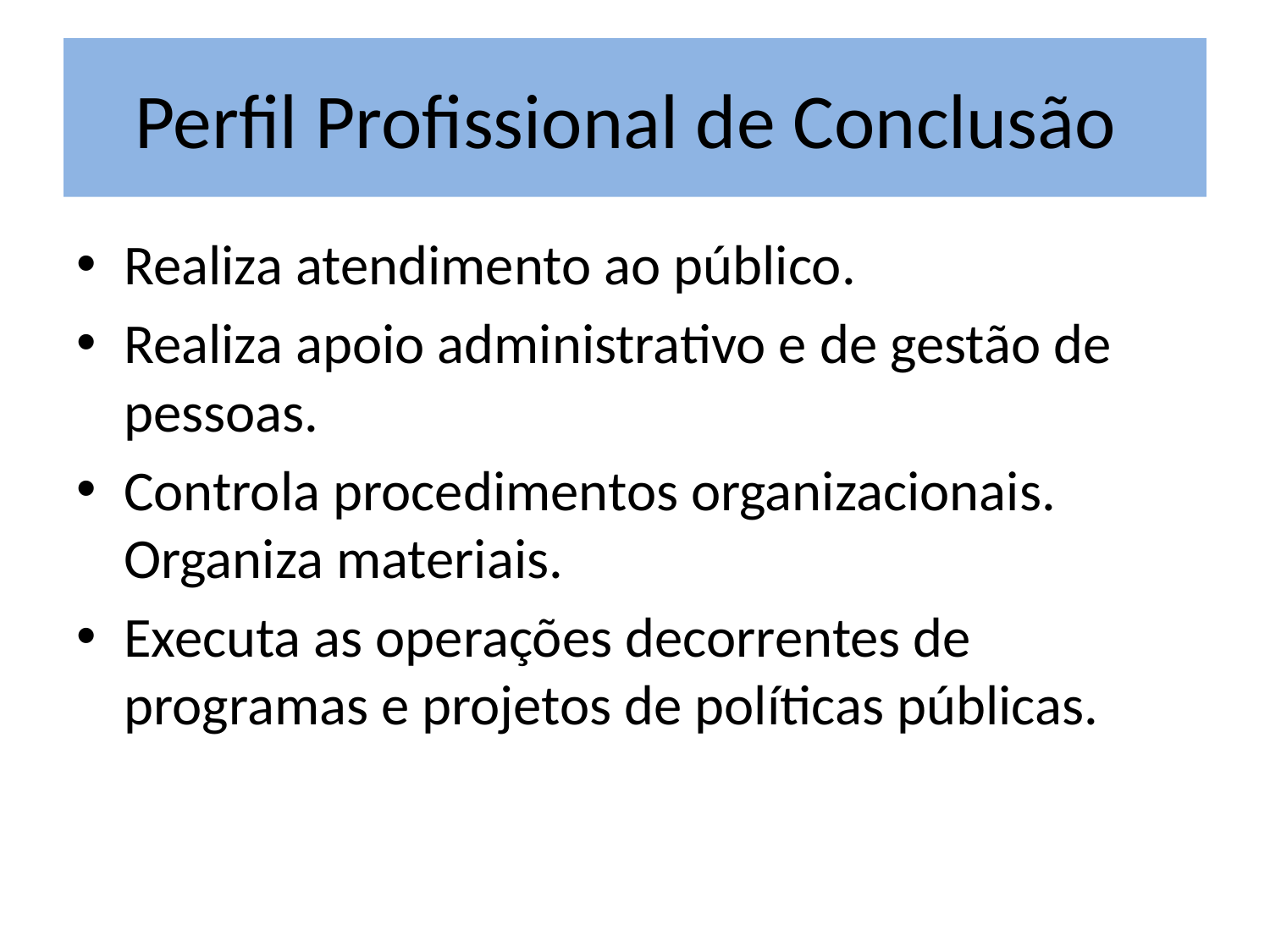

# Perfil Profissional de Conclusão
Realiza atendimento ao público.
Realiza apoio administrativo e de gestão de pessoas.
Controla procedimentos organizacionais. Organiza materiais.
Executa as operações decorrentes de programas e projetos de políticas públicas.